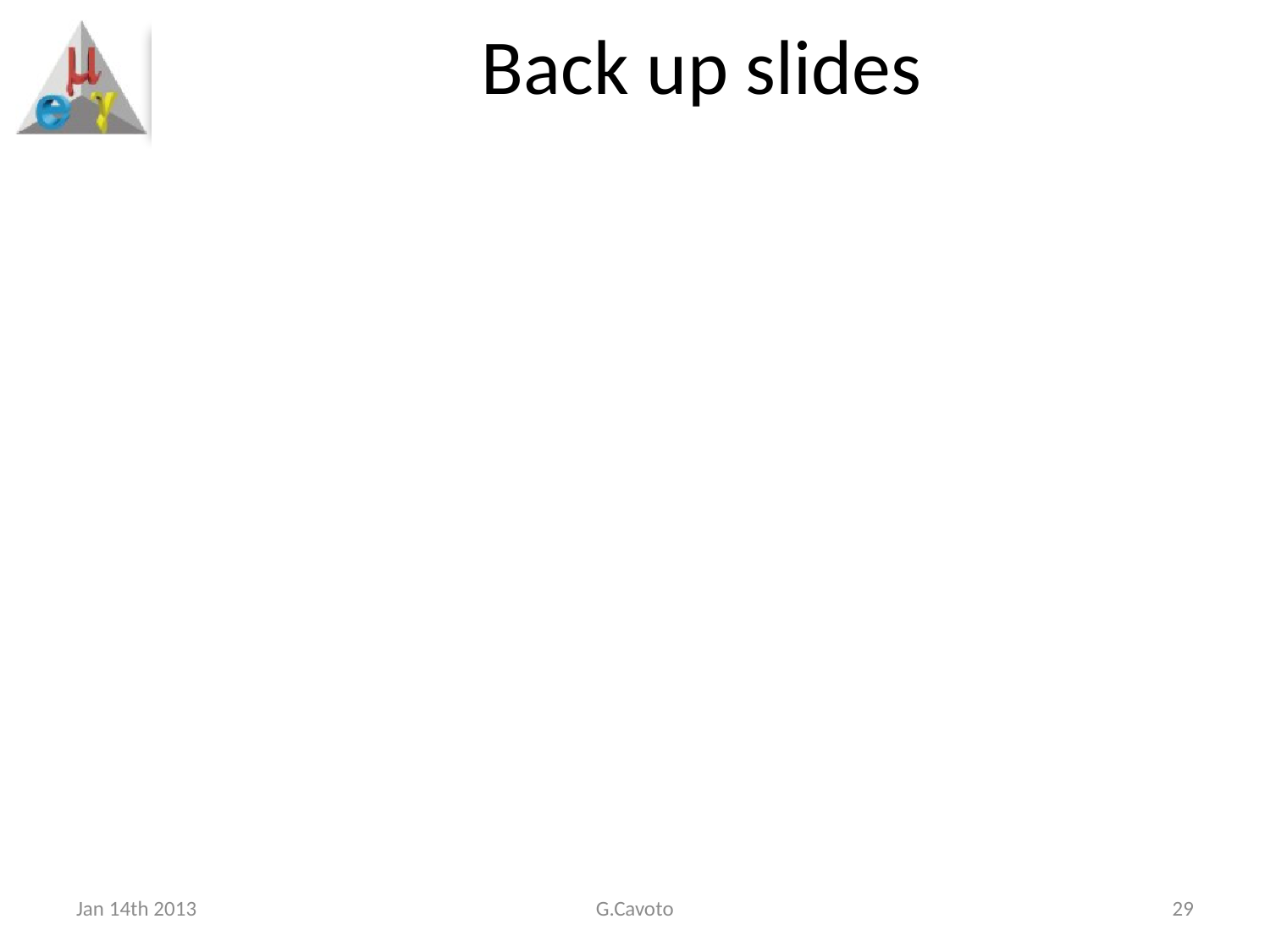

# Back up slides

Jan 14th 2013
G.Cavoto
29